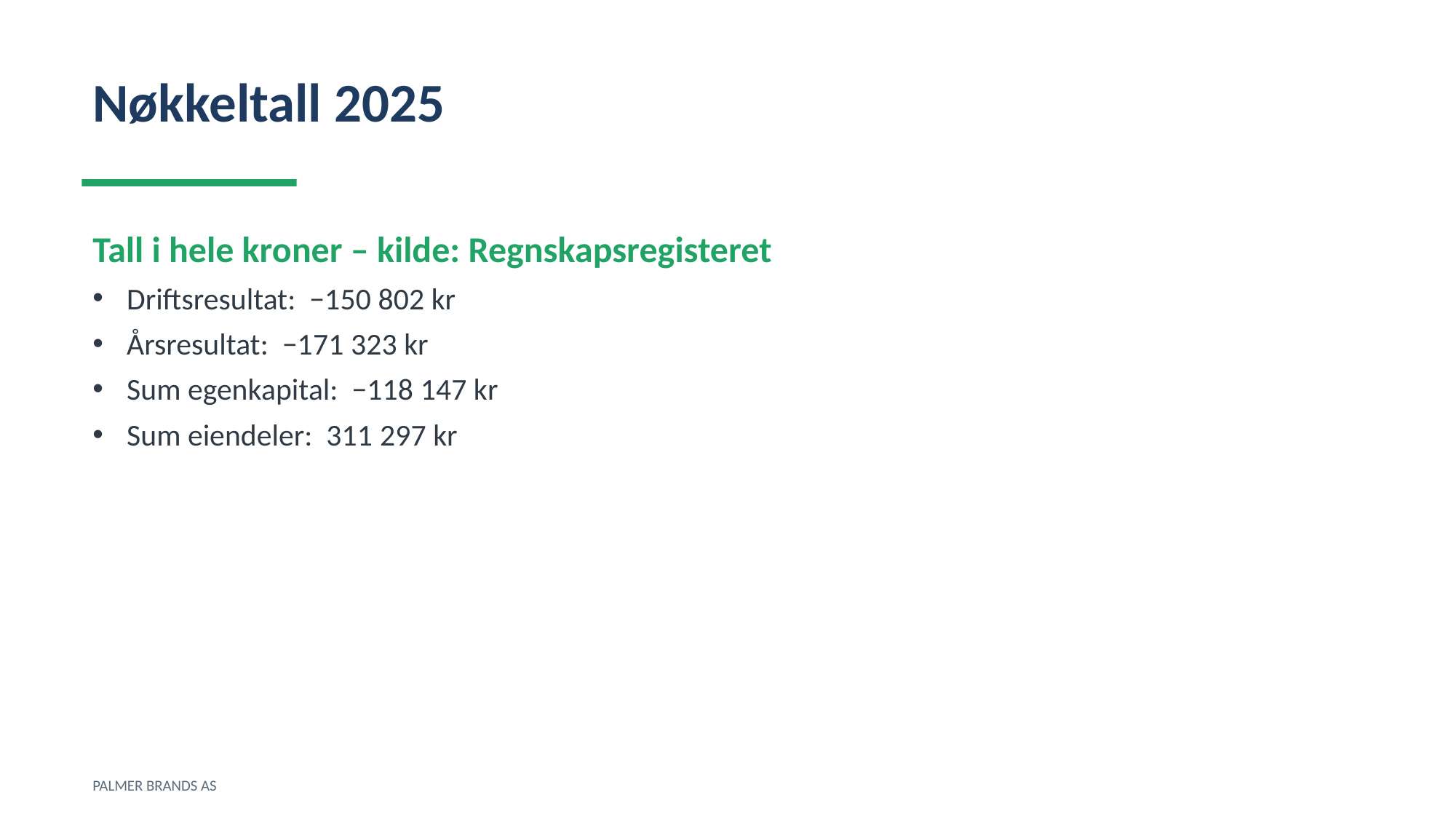

Nøkkeltall 2025

Tall i hele kroner – kilde: Regnskapsregisteret
Driftsresultat:  −150 802 kr
Årsresultat:  −171 323 kr
Sum egenkapital:  −118 147 kr
Sum eiendeler:  311 297 kr
PALMER BRANDS AS